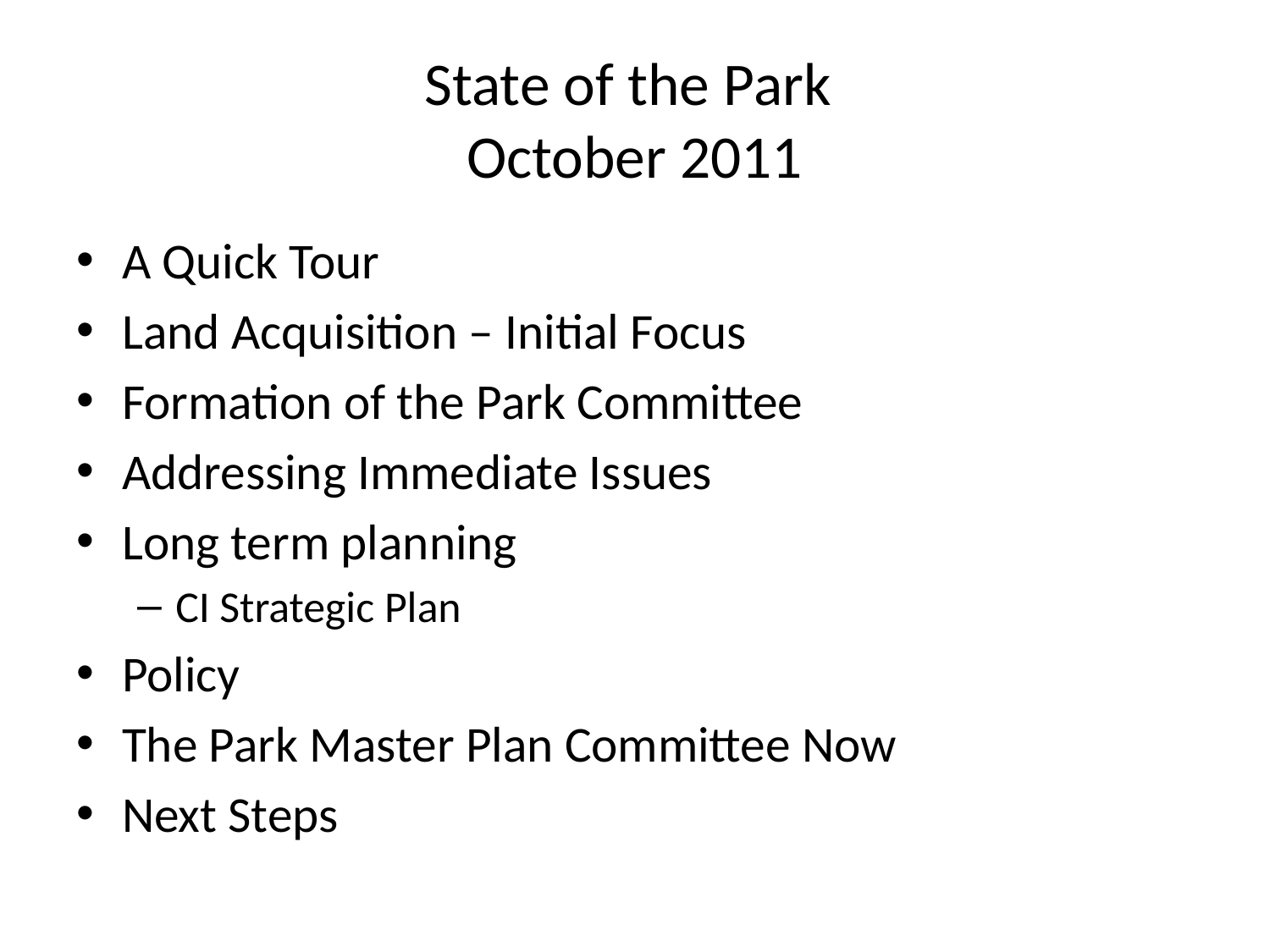

# State of the Park October 2011
A Quick Tour
Land Acquisition – Initial Focus
Formation of the Park Committee
Addressing Immediate Issues
Long term planning
CI Strategic Plan
Policy
The Park Master Plan Committee Now
Next Steps